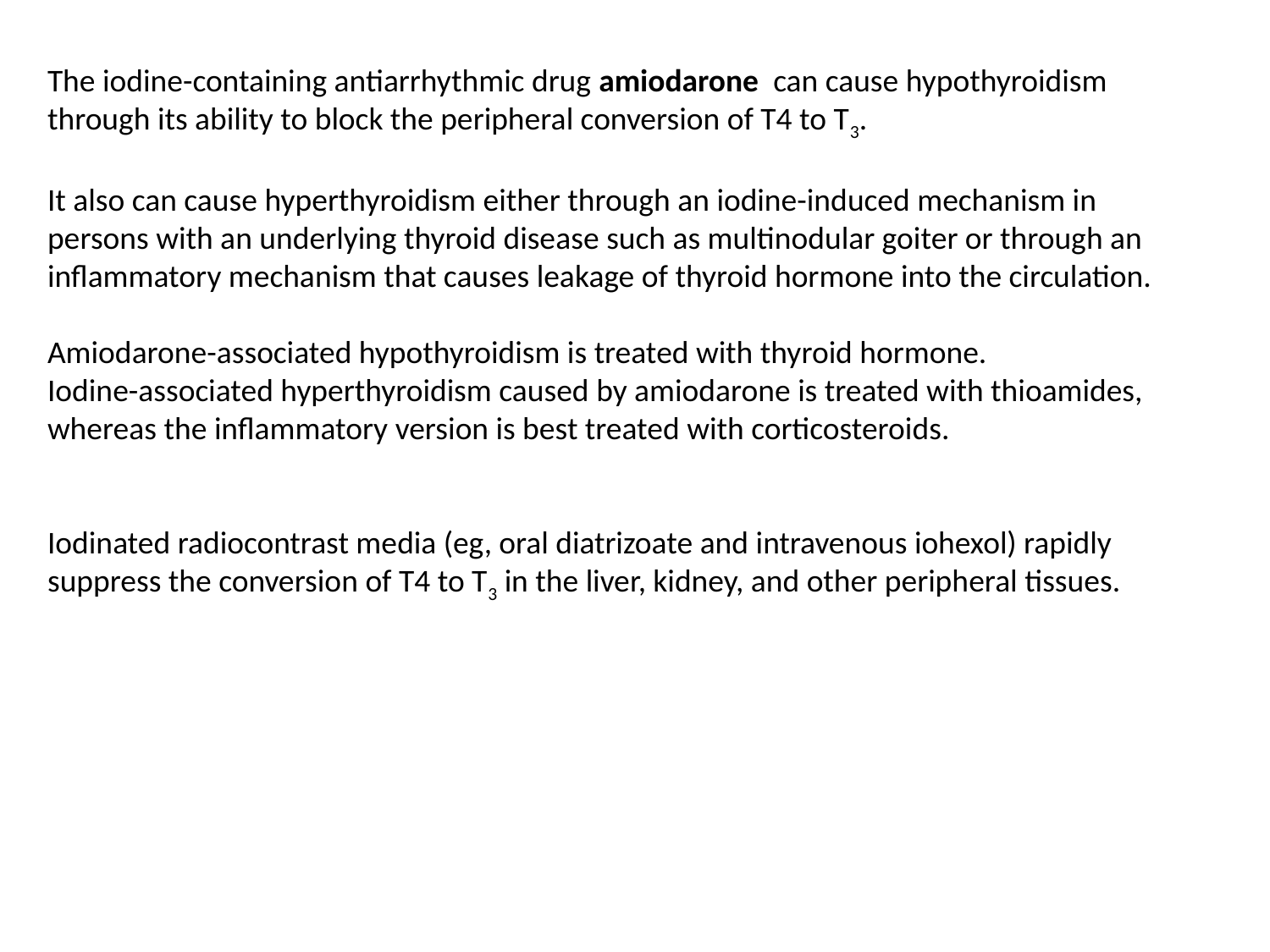

The iodine-containing antiarrhythmic drug amiodarone  can cause hypothyroidism through its ability to block the peripheral conversion of T4 to T3.

It also can cause hyperthyroidism either through an iodine-induced mechanism in persons with an underlying thyroid disease such as multinodular goiter or through an inflammatory mechanism that causes leakage of thyroid hormone into the circulation.

Amiodarone-associated hypothyroidism is treated with thyroid hormone.
Iodine-associated hyperthyroidism caused by amiodarone is treated with thioamides, whereas the inflammatory version is best treated with corticosteroids.

Iodinated radiocontrast media (eg, oral diatrizoate and intravenous iohexol) rapidly suppress the conversion of T4 to T3 in the liver, kidney, and other peripheral tissues.